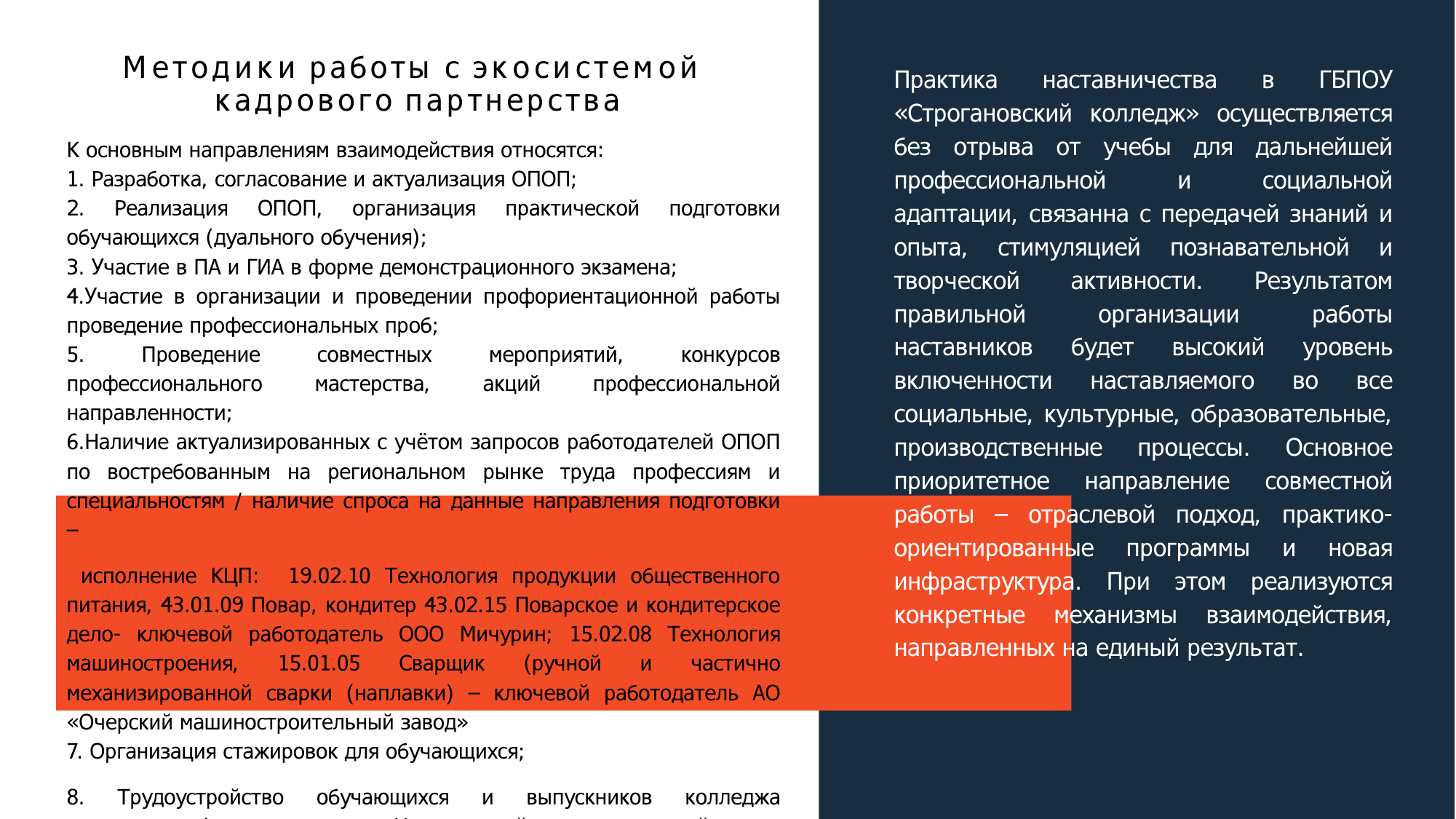

# Методики работы с экосистемой  кадрового партнерства
Практика наставничества в ГБПОУ «Строгановский колледж» осуществляется без отрыва от учебы для дальнейшей профессиональной и социальной адаптации, связанна с передачей знаний и опыта, стимуляцией познавательной и творческой активности. Результатом правильной организации работы наставников будет высокий уровень включенности наставляемого во все социальные, культурные, образовательные, производственные процессы. Основное приоритетное направление совместной работы – отраслевой подход, практико-ориентированные программы и новая инфраструктура. При этом реализуются конкретные механизмы взаимодействия, направленных на единый результат.
К основным направлениям взаимодействия относятся:
1. Разработка, согласование и актуализация ОПОП;
2. Реализация ОПОП, организация практической подготовки обучающихся (дуального обучения);
3. Участие в ПА и ГИА в форме демонстрационного экзамена;
4.Участие в организации и проведении профориентационной работы проведение профессиональных проб;
5. Проведение совместных мероприятий, конкурсов профессионального мастерства, акций профессиональной направленности;
6.Наличие актуализированных с учётом запросов работодателей ОПОП по востребованным на региональном рынке труда профессиям и специальностям / наличие спроса на данные направления подготовки –

 исполнение КЦП:  19.02.10 Технология продукции общественного питания, 43.01.09 Повар, кондитер 43.02.15 Поварское и кондитерское дело- ключевой работодатель ООО Мичурин; 15.02.08 Технология машиностроения, 15.01.05 Сварщик (ручной и частично механизированной сварки (наплавки) – ключевой работодатель АО «Очерский машиностроительный завод»
7. Организация стажировок для обучающихся;

8. Трудоустройство обучающихся и выпускников колледжа посредством функционирования Центра содействия трудоустройству.